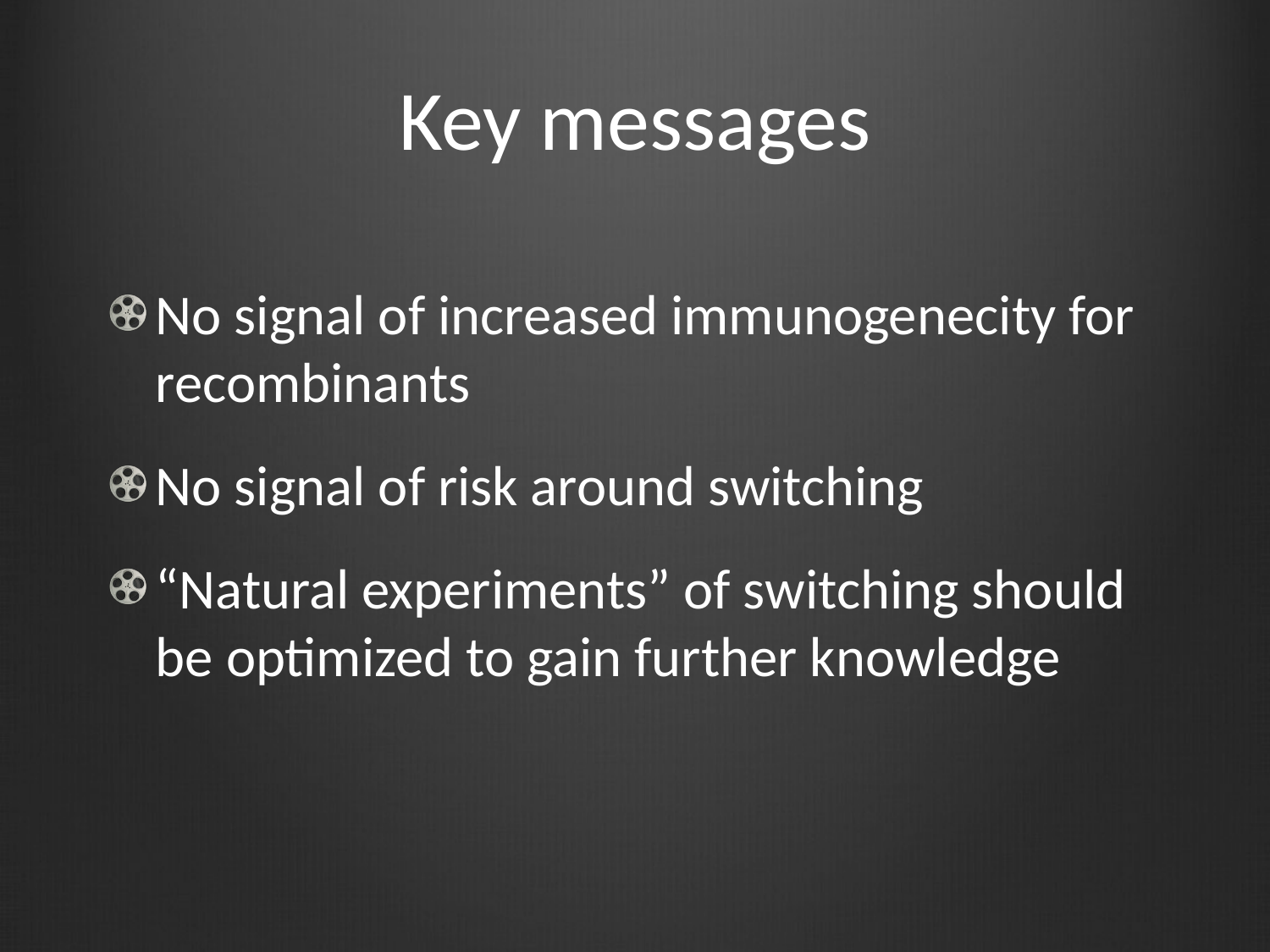

# Key messages
No signal of increased immunogenecity for recombinants
No signal of risk around switching
“Natural experiments” of switching should be optimized to gain further knowledge